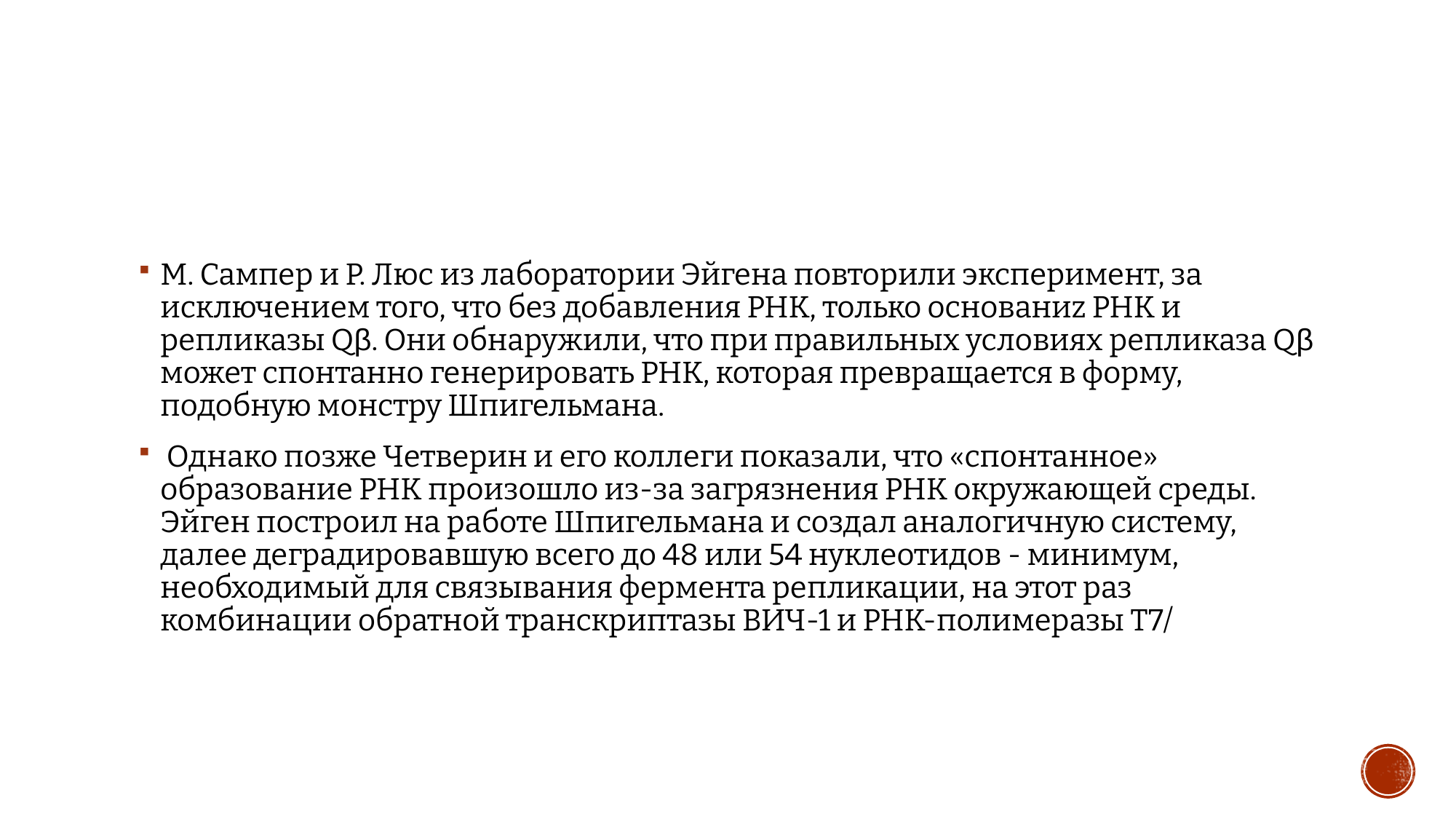

#
М. Сампер и Р. Люс из лаборатории Эйгена повторили эксперимент, за исключением того, что без добавления РНК, только основаниz РНК и репликазы Qβ. Они обнаружили, что при правильных условиях репликаза Qβ может спонтанно генерировать РНК, которая превращается в форму, подобную монстру Шпигельмана.
 Однако позже Четверин и его коллеги показали, что «спонтанное» образование РНК произошло из-за загрязнения РНК окружающей среды. Эйген построил на работе Шпигельмана и создал аналогичную систему, далее деградировавшую всего до 48 или 54 нуклеотидов - минимум, необходимый для связывания фермента репликации, на этот раз комбинации обратной транскриптазы ВИЧ-1 и РНК-полимеразы Т7/